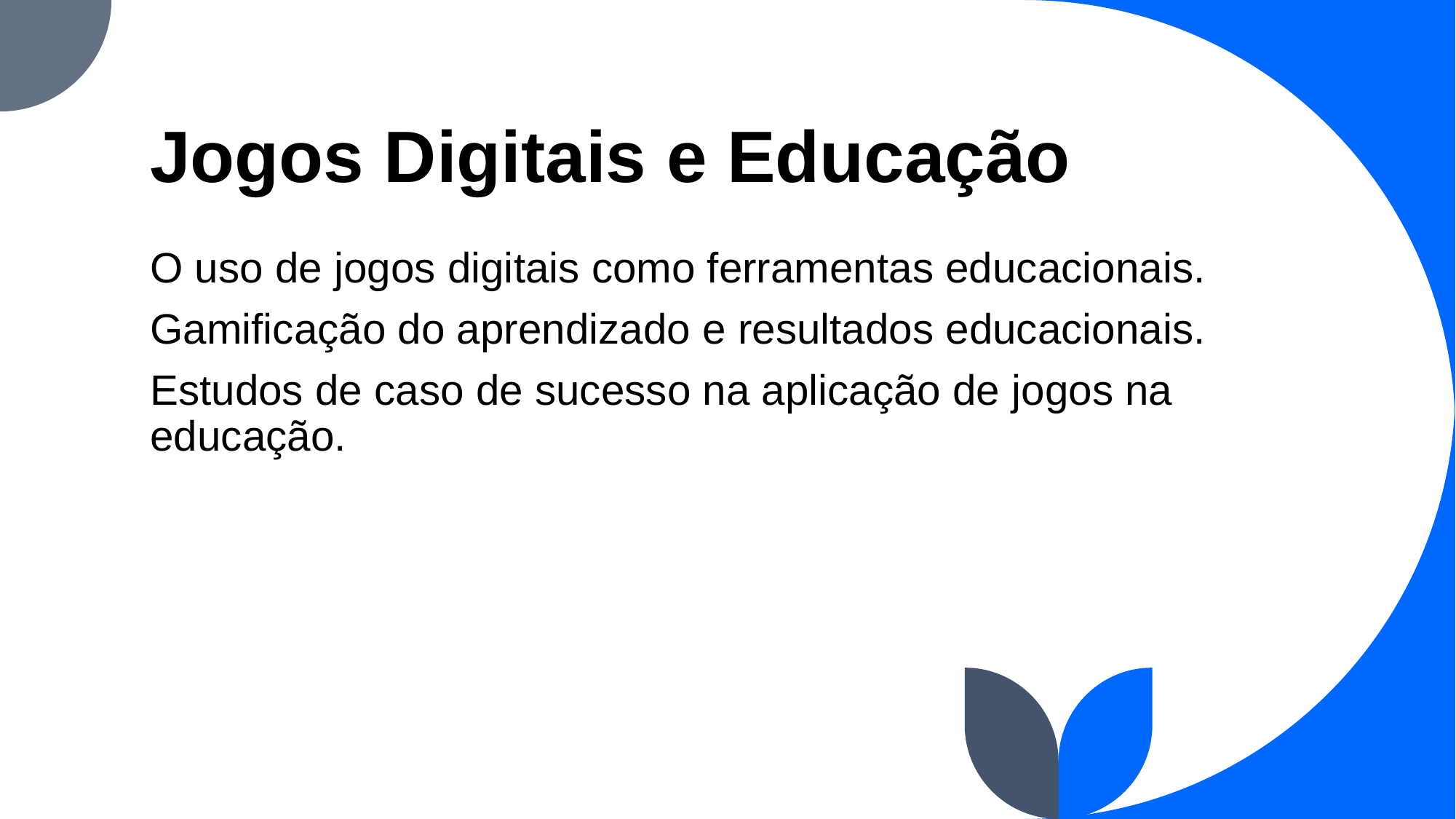

# Jogos Digitais e Educação
O uso de jogos digitais como ferramentas educacionais.
Gamificação do aprendizado e resultados educacionais.
Estudos de caso de sucesso na aplicação de jogos na educação.